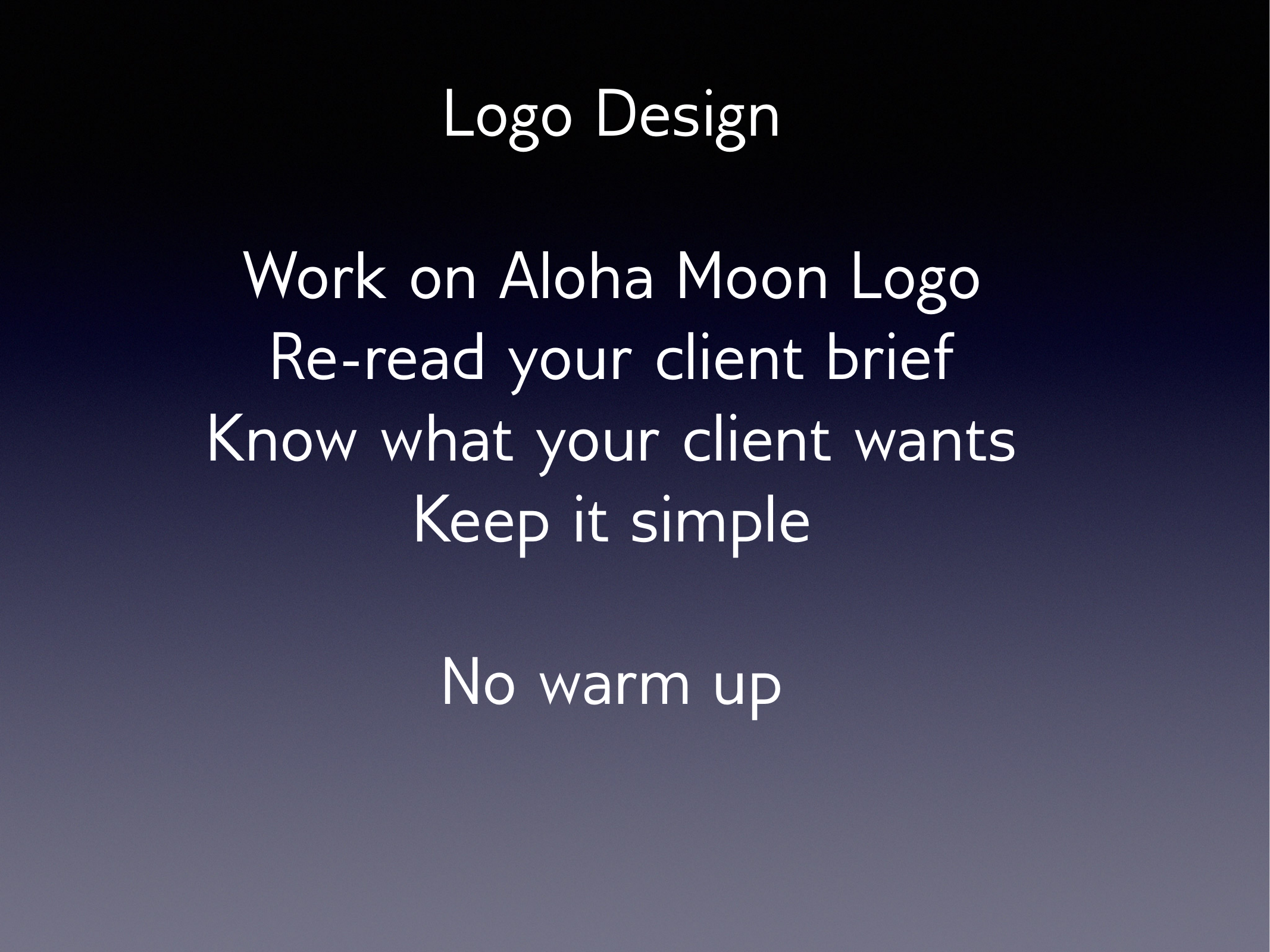

# Logo Design

Work on Aloha Moon Logo
Re-read your client brief
Know what your client wants
Keep it simple

No warm up